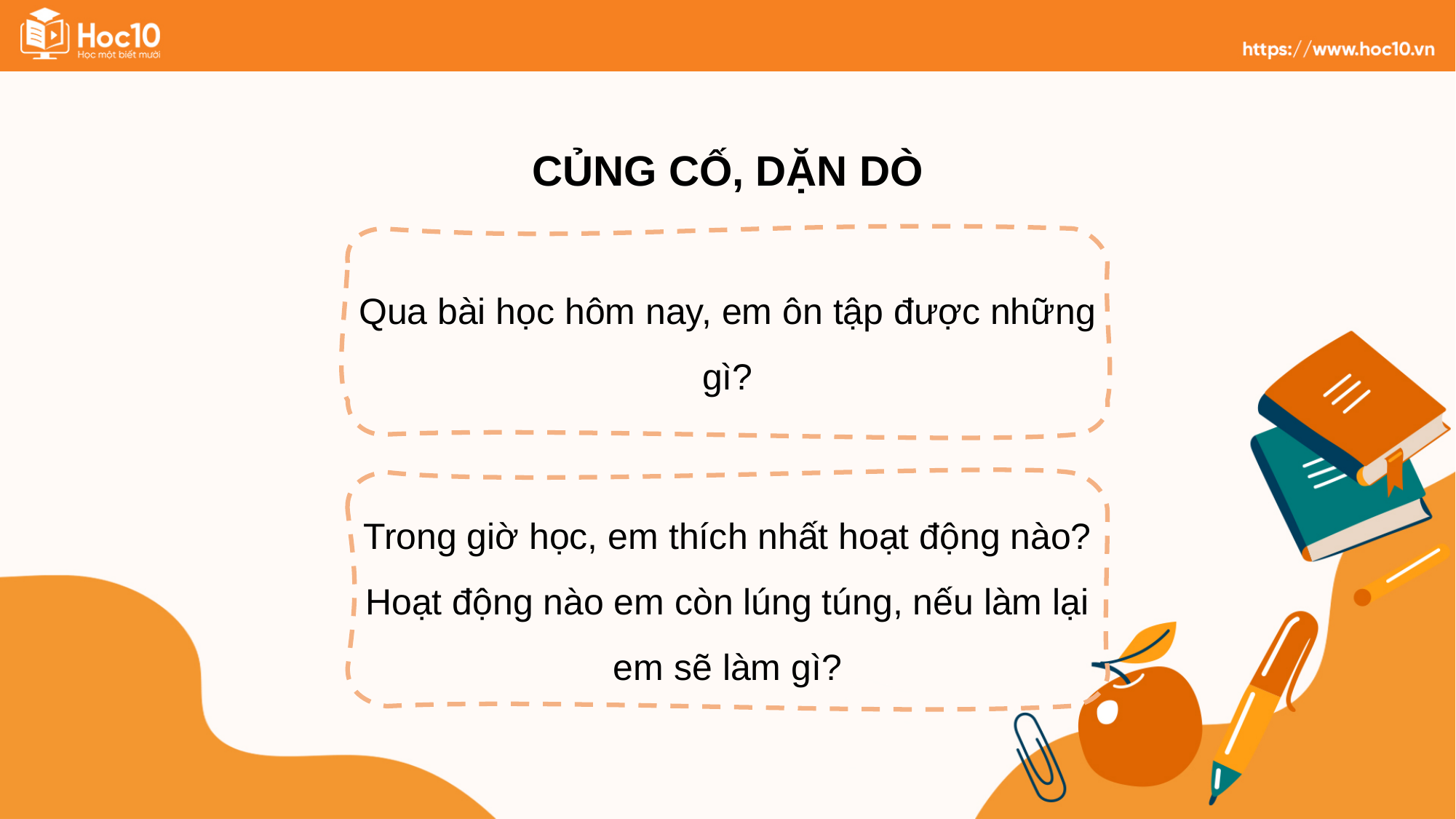

CỦNG CỐ, DẶN DÒ
Qua bài học hôm nay, em ôn tập được những gì?
Trong giờ học, em thích nhất hoạt động nào? Hoạt động nào em còn lúng túng, nếu làm lại em sẽ làm gì?